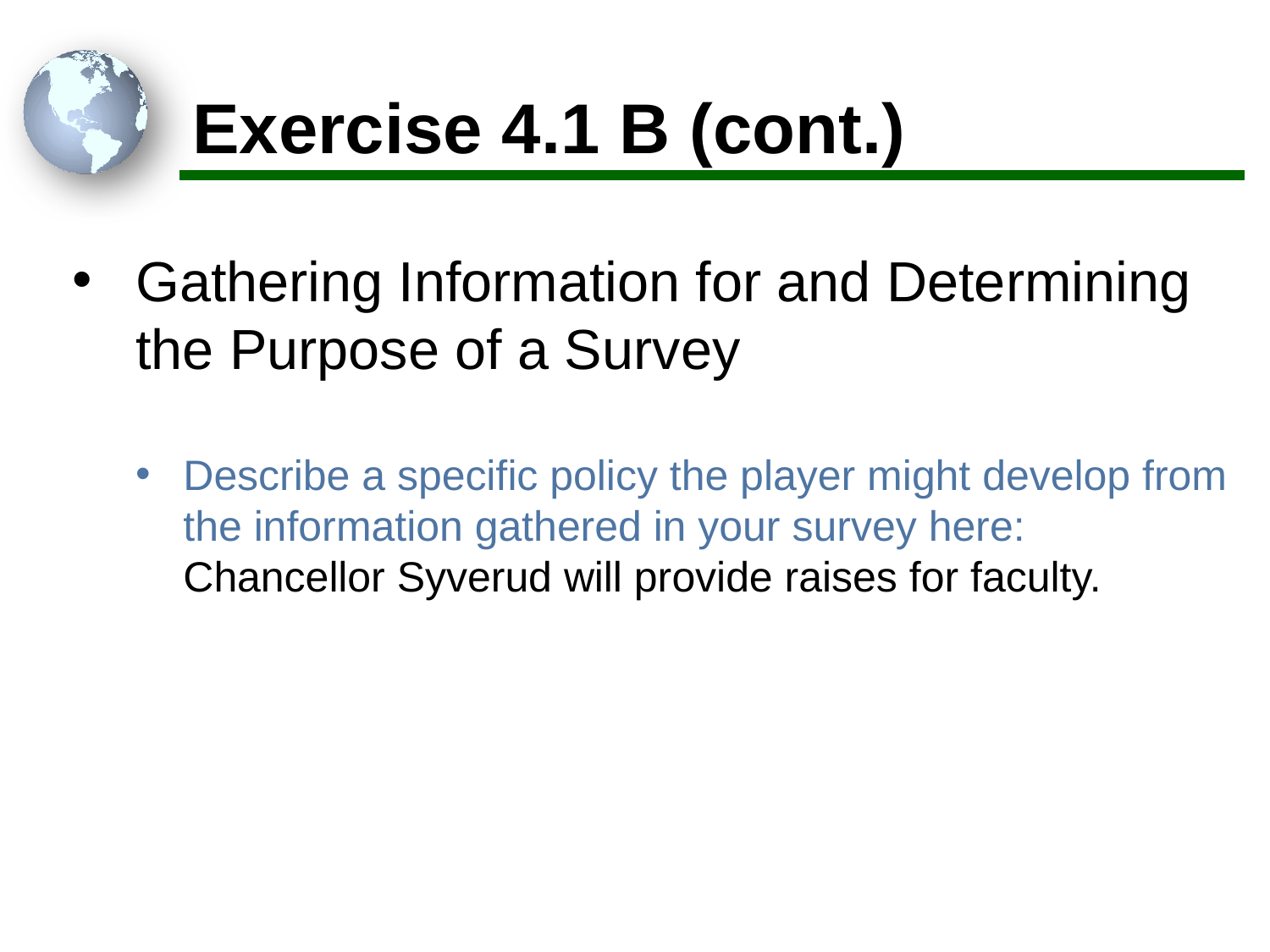

# Exercise 4.1 B (cont.)

Gathering Information for and Determining the Purpose of a Survey

Describe a specific policy the player might develop from the information gathered in your survey here: Chancellor Syverud will provide raises for faculty.